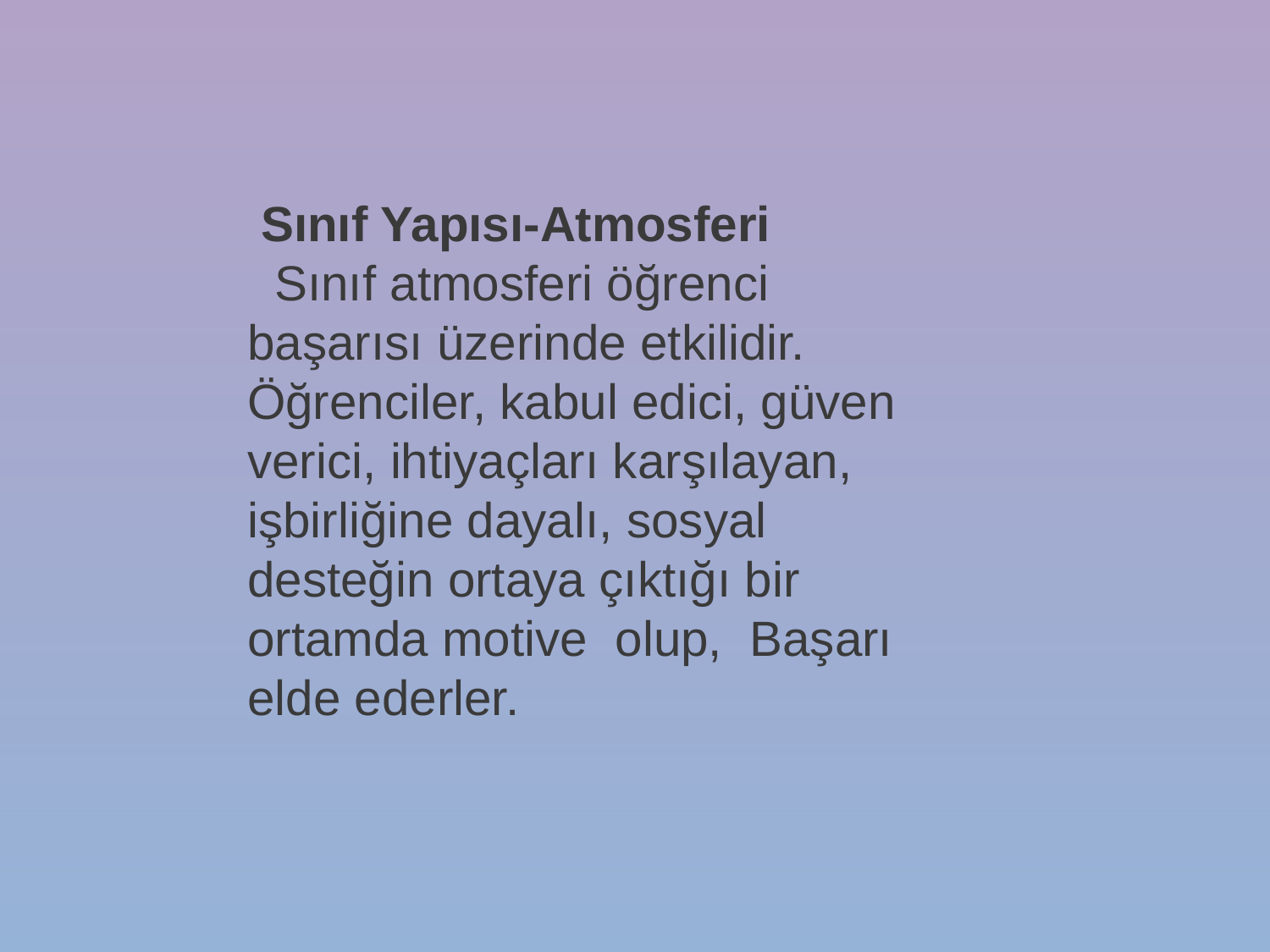

Sınıf Yapısı-Atmosferi
  Sınıf atmosferi öğrenci başarısı üzerinde etkilidir. Öğrenciler, kabul edici, güven verici, ihtiyaçları karşılayan, işbirliğine dayalı, sosyal desteğin ortaya çıktığı bir ortamda motive  olup,  Başarı  elde ederler.